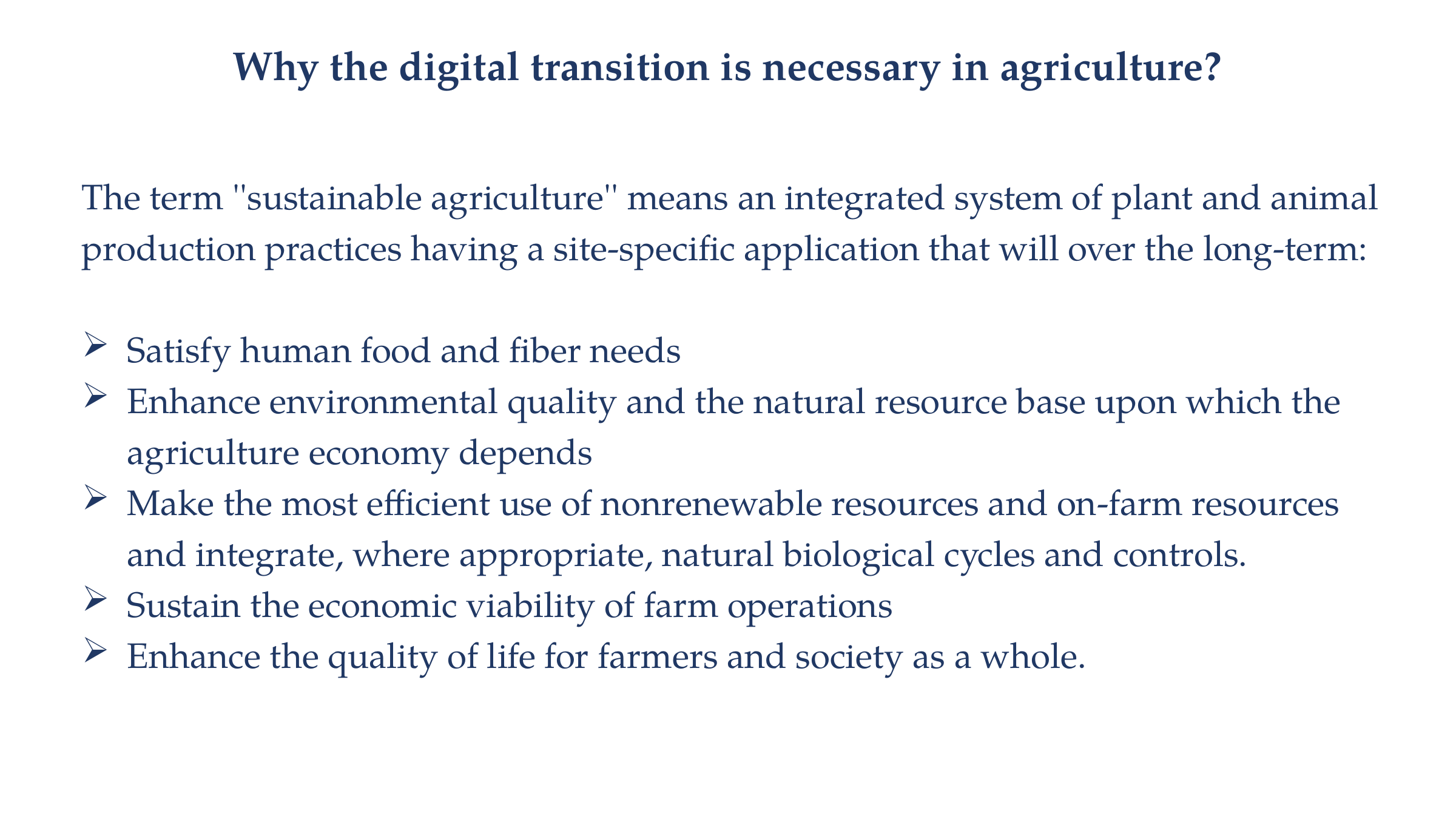

# Why the digital transition is necessary in agriculture?

The term ''sustainable agriculture'' means an integrated system of plant and animal production practices having a site-specific application that will over the long-term:

Satisfy human food and fiber needs
Enhance environmental quality and the natural resource base upon which the agriculture economy depends
Make the most efficient use of nonrenewable resources and on-farm resources and integrate, where appropriate, natural biological cycles and controls.
Sustain the economic viability of farm operations
Enhance the quality of life for farmers and society as a whole.